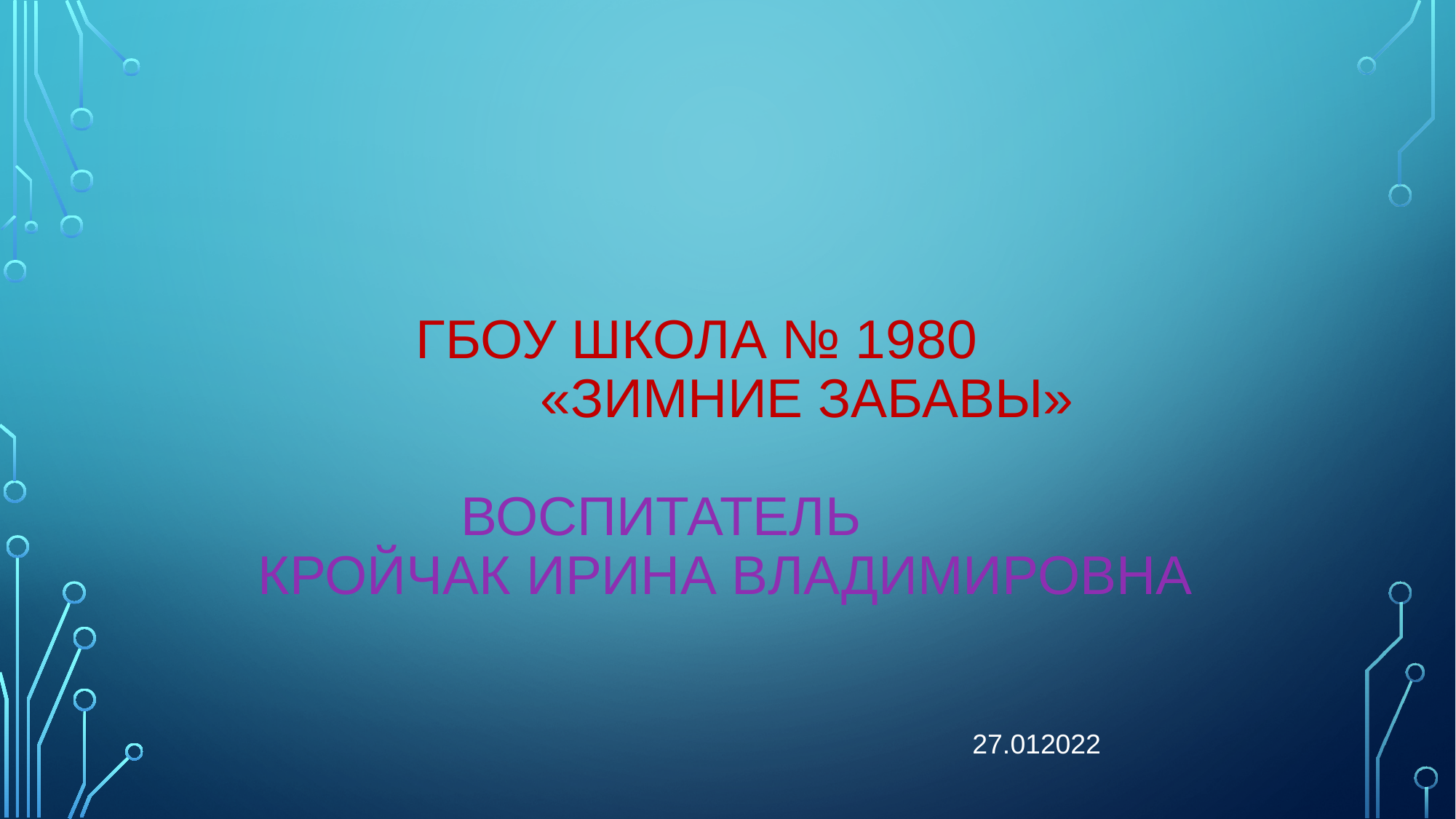

# ГБОУ Школа № 1980 «Зимние забавы» воспитатель Кройчак Ирина Владимировна
27.012022